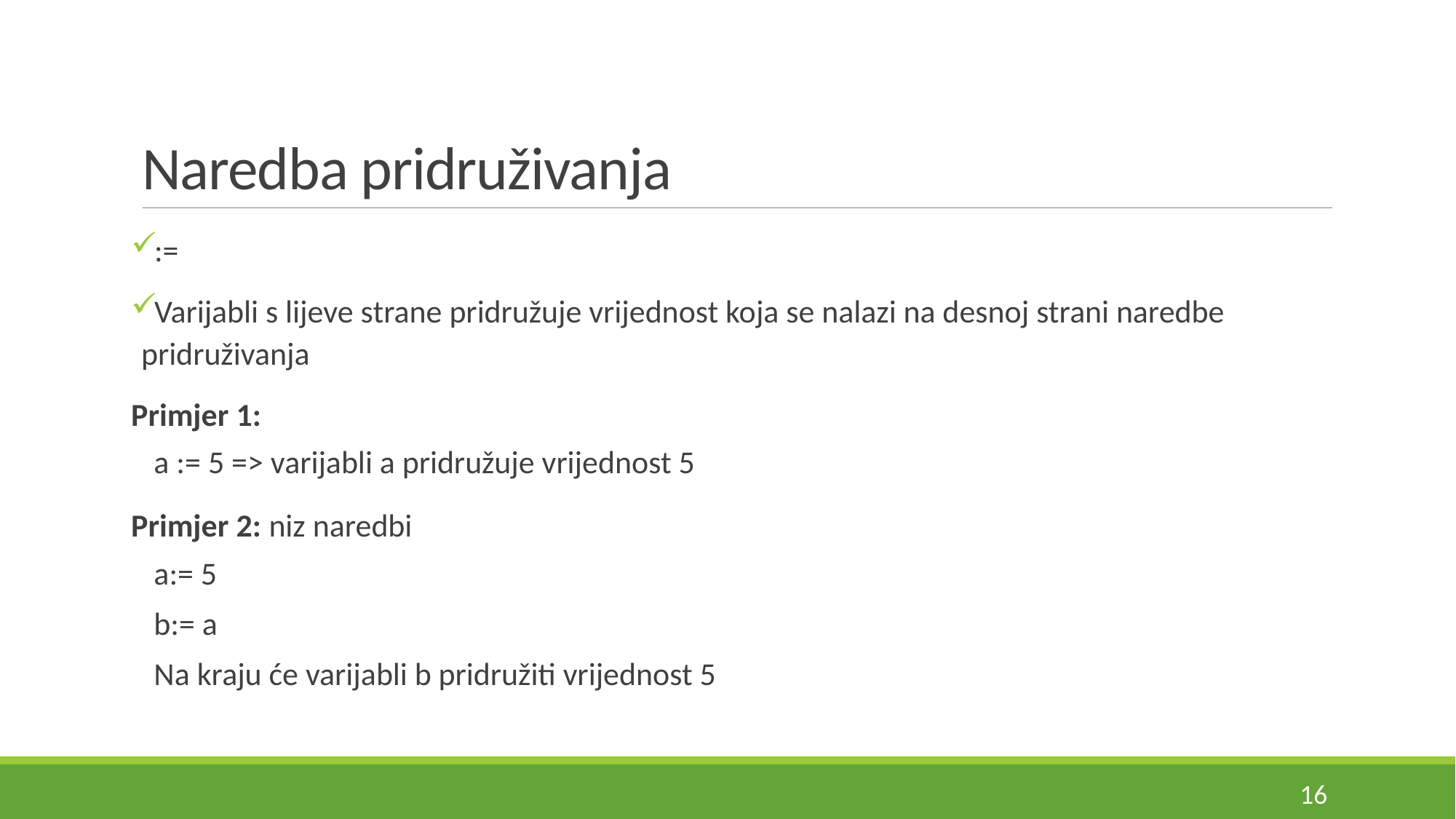

# Naredba pridruživanja
:=
Varijabli s lijeve strane pridružuje vrijednost koja se nalazi na desnoj strani naredbe pridruživanja
Primjer 1:
a := 5 => varijabli a pridružuje vrijednost 5
Primjer 2: niz naredbi
a:= 5
b:= a
Na kraju će varijabli b pridružiti vrijednost 5
16